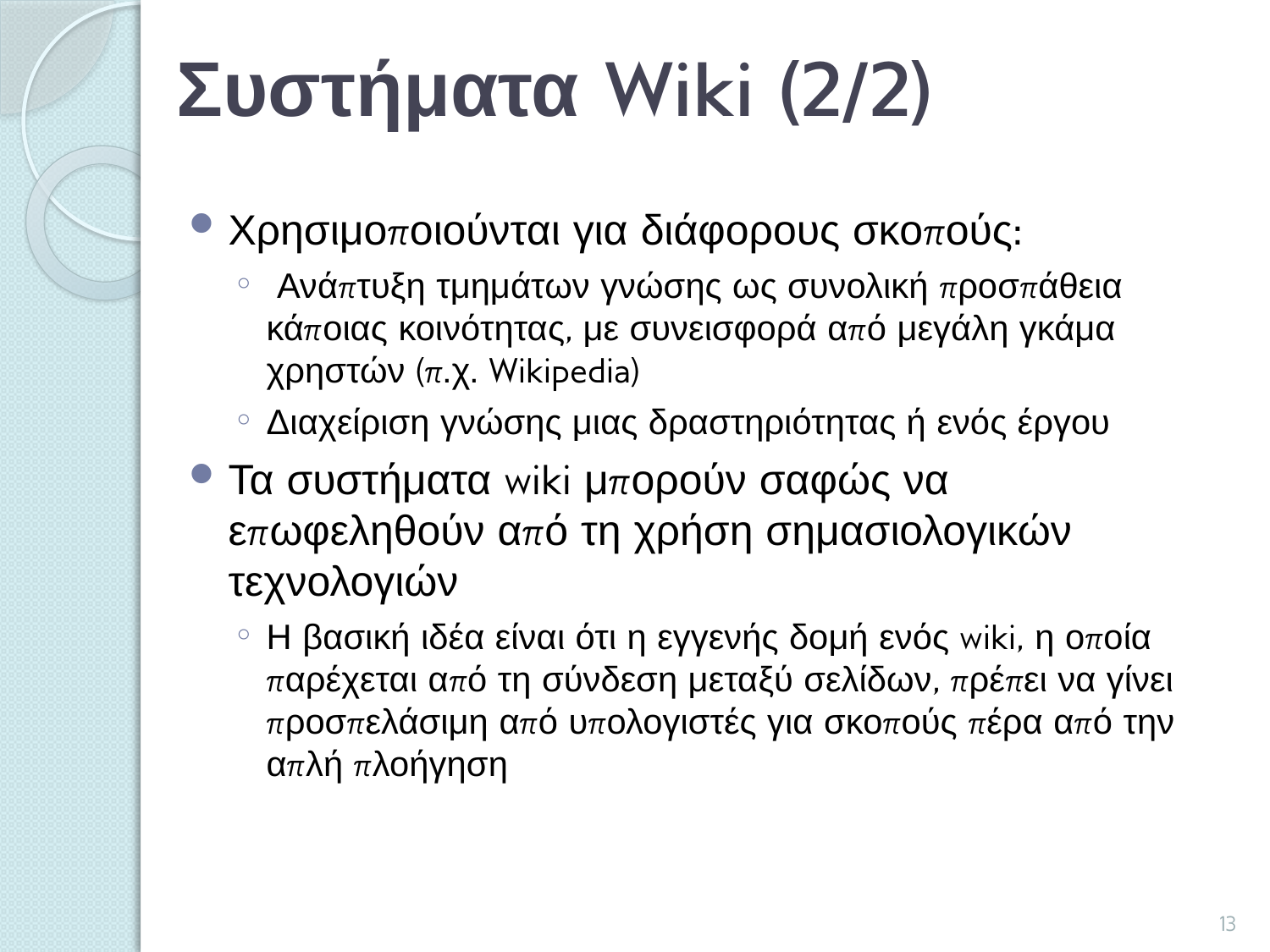

# Συστήματα Wiki (2/2)
Χρησιμοποιούνται για διάφορους σκοπούς:
 Ανάπτυξη τμημάτων γνώσης ως συνολική προσπάθεια κάποιας κοινότητας, με συνεισφορά από μεγάλη γκάμα χρηστών (π.χ. Wikipedia)
Διαχείριση γνώσης μιας δραστηριότητας ή ενός έργου
Τα συστήματα wiki μπορούν σαφώς να επωφεληθούν από τη χρήση σημασιολογικών τεχνολογιών
Η βασική ιδέα είναι ότι η εγγενής δομή ενός wiki, η οποία παρέχεται από τη σύνδεση μεταξύ σελίδων, πρέπει να γίνει προσπελάσιμη από υπολογιστές για σκοπούς πέρα από την απλή πλοήγηση
13